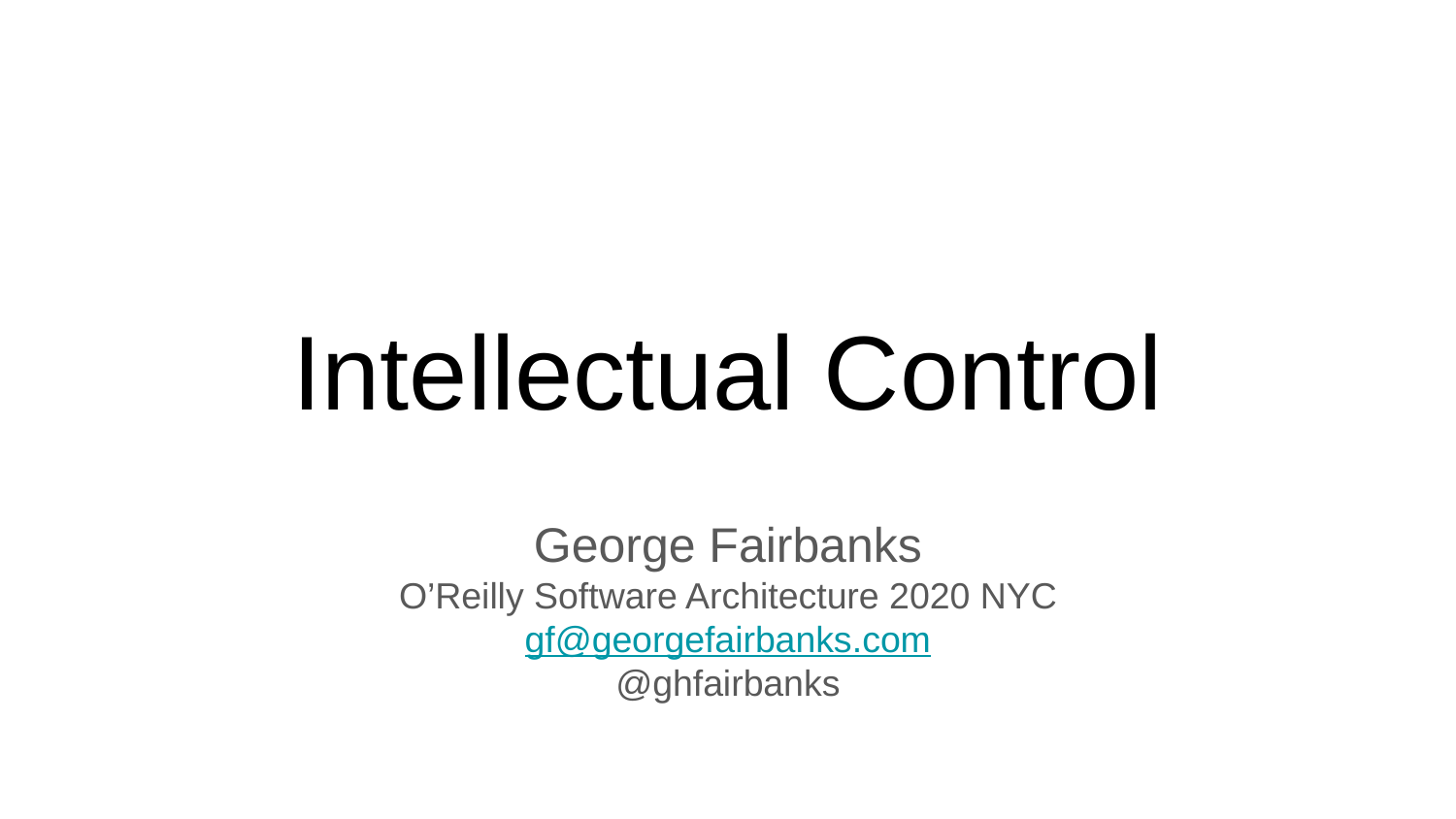

# Intellectual Control
George Fairbanks
O’Reilly Software Architecture 2020 NYC
gf@georgefairbanks.com
@ghfairbanks